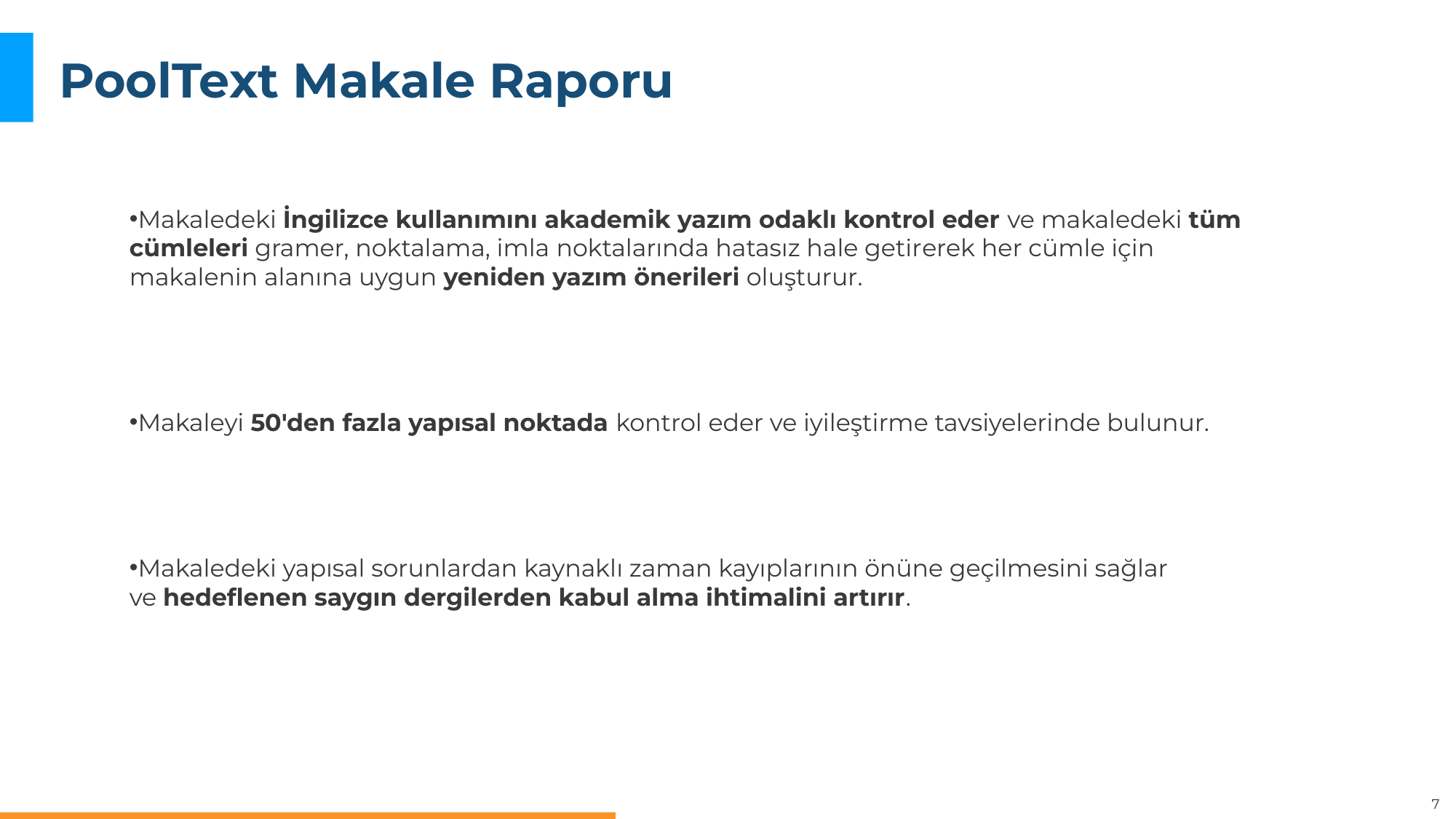

# PoolText Makale Raporu
Makaledeki İngilizce kullanımını akademik yazım odaklı kontrol eder ve makaledeki tüm cümleleri gramer, noktalama, imla noktalarında hatasız hale getirerek her cümle için makalenin alanına uygun yeniden yazım önerileri oluşturur.

Makaleyi 50'den fazla yapısal noktada kontrol eder ve iyileştirme tavsiyelerinde bulunur.

Makaledeki yapısal sorunlardan kaynaklı zaman kayıplarının önüne geçilmesini sağlar ve hedeflenen saygın dergilerden kabul alma ihtimalini artırır.